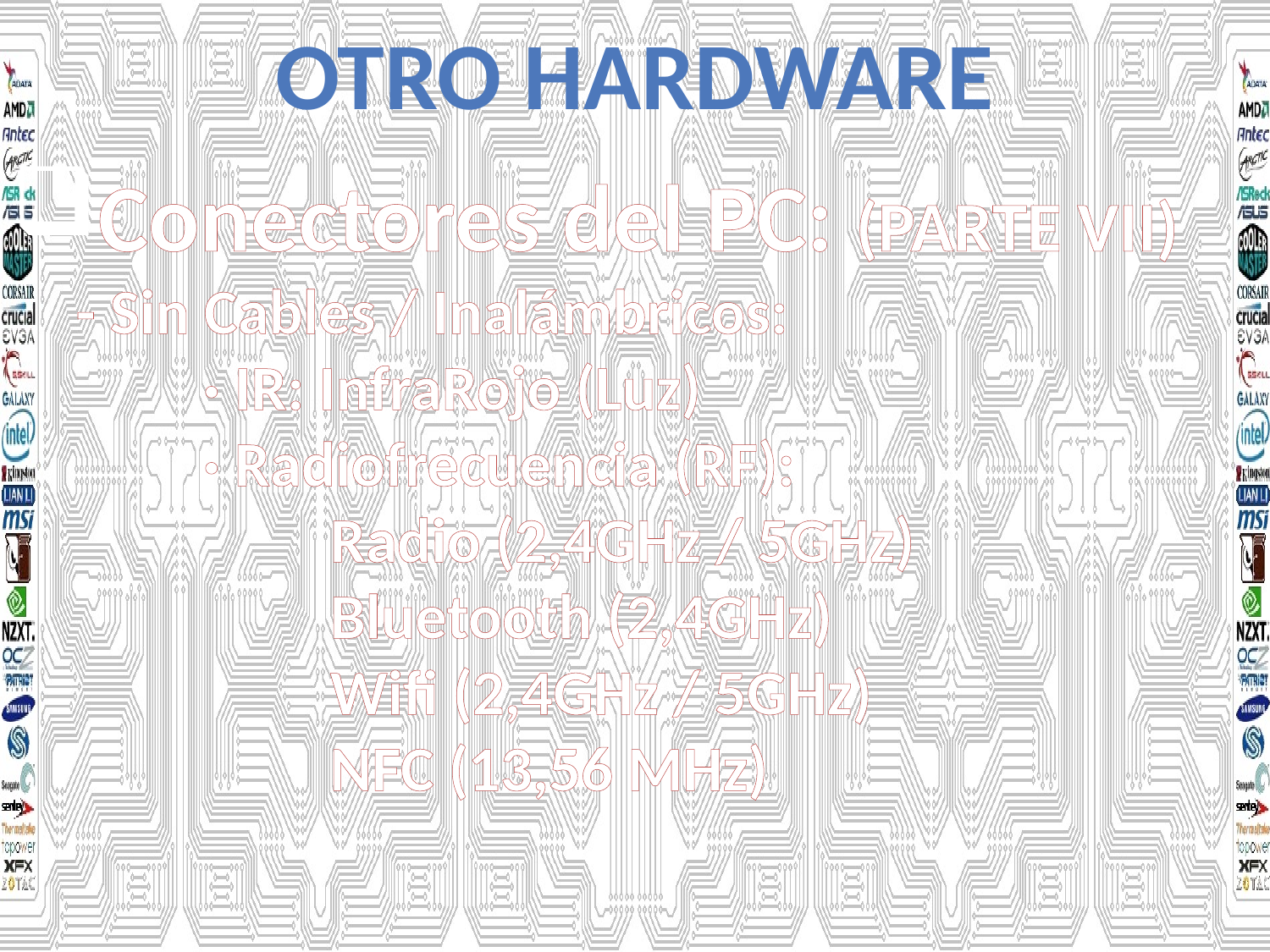

OTRO HARDWARE
Conectores del PC: (PARTE VII)
- Sin Cables / Inalámbricos:
	· IR: InfraRojo (Luz)
	· Radiofrecuencia (RF):
		Radio (2,4GHz / 5GHz)
		Bluetooth (2,4GHz)
		Wifi (2,4GHz / 5GHz)
		NFC (13,56 MHz)